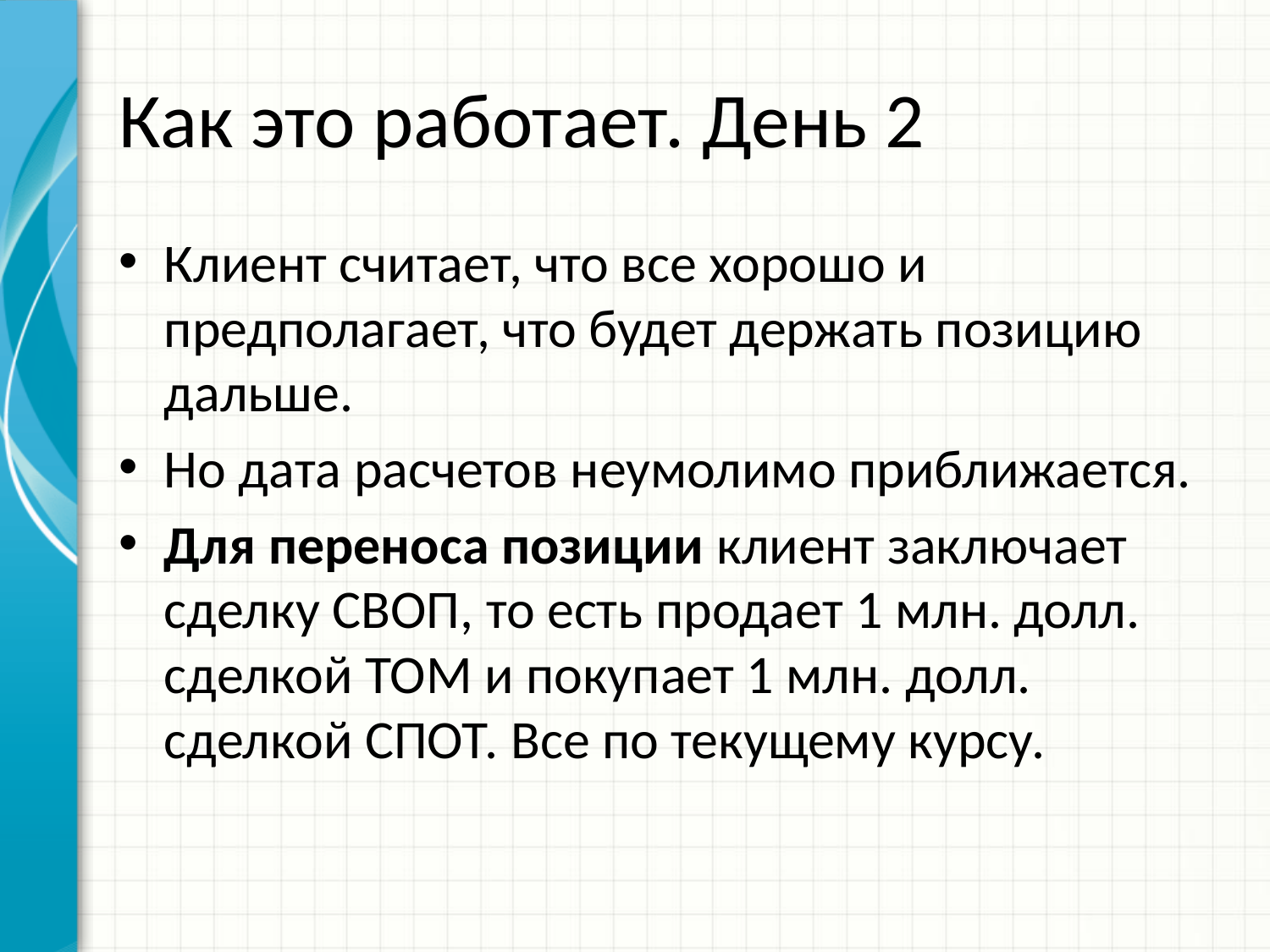

# Как это работает. День 2
Клиент считает, что все хорошо и предполагает, что будет держать позицию дальше.
Но дата расчетов неумолимо приближается.
Для переноса позиции клиент заключает сделку СВОП, то есть продает 1 млн. долл. сделкой ТОМ и покупает 1 млн. долл. сделкой СПОТ. Все по текущему курсу.